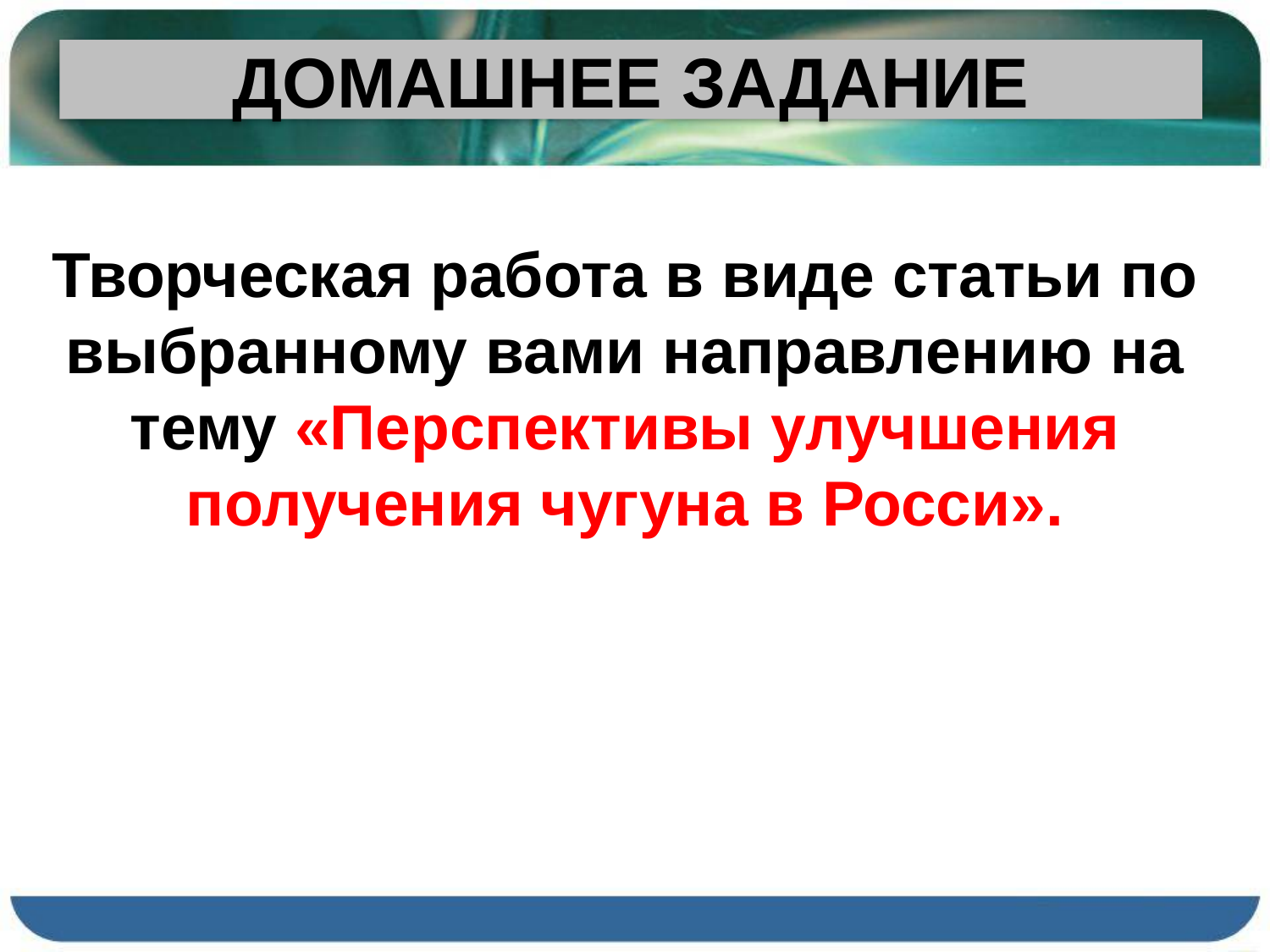

Домашнее задание
Творческая работа в виде статьи по выбранному вами направлению на тему «Перспективы улучшения получения чугуна в Росси».